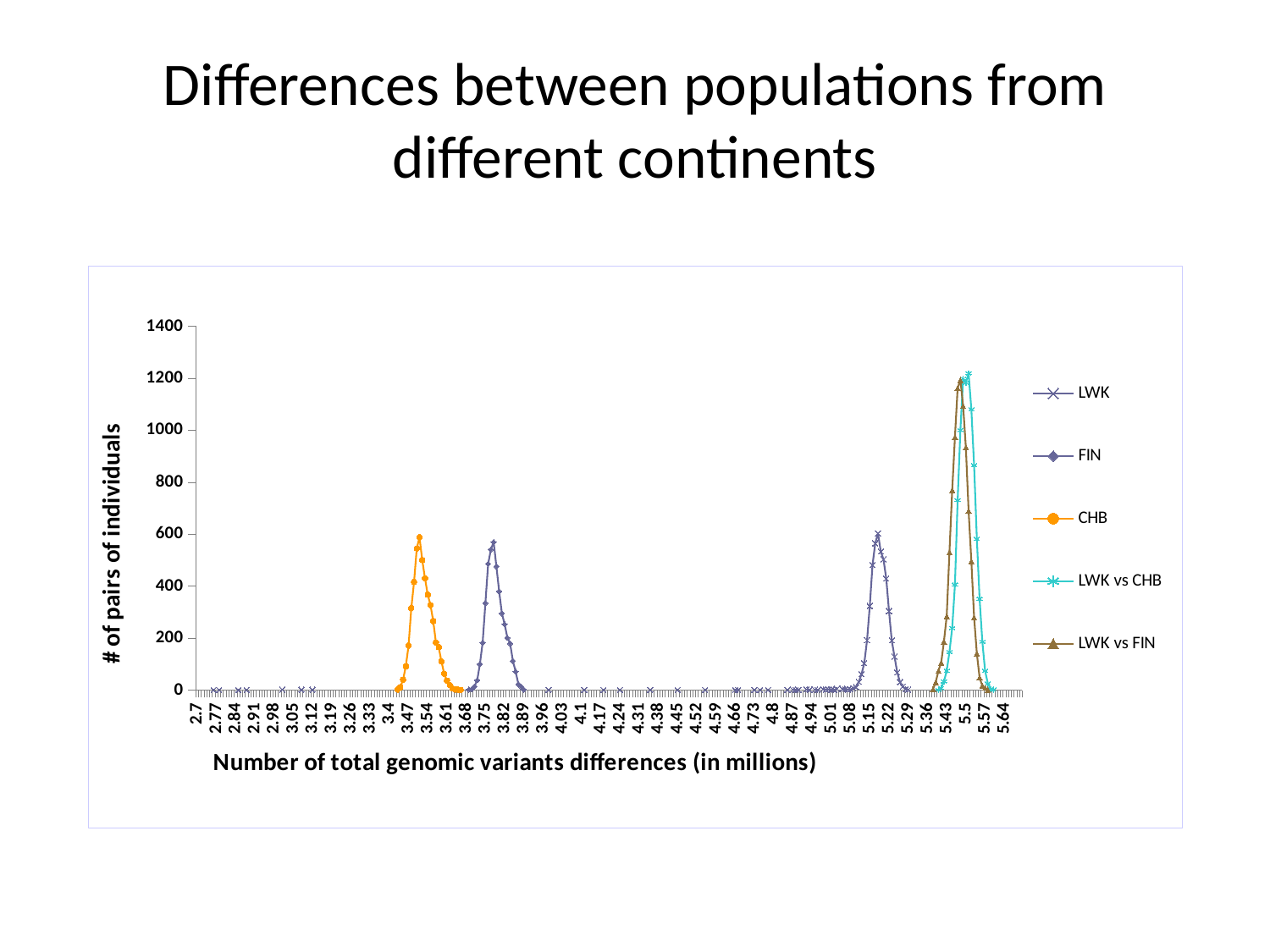

# Differences between populations from different continents

### Chart

| Category | LWK | FIN | CHB | LWK vs CHB | LWK vs FIN |
|---|---|---|---|---|---|
| 2.7 | None | None | None | None | None |
| 2.71 | None | None | None | None | None |
| 2.72 | None | None | None | None | None |
| 2.73 | None | None | None | None | None |
| 2.74 | None | None | None | None | None |
| 2.75 | None | None | None | None | None |
| 2.76 | 1.0 | None | None | None | None |
| 2.77 | None | None | None | None | None |
| 2.78 | 1.0 | None | None | None | None |
| 2.79 | None | None | None | None | None |
| 2.8 | None | None | None | None | None |
| 2.81 | None | None | None | None | None |
| 2.82 | None | None | None | None | None |
| 2.83 | None | None | None | None | None |
| 2.84 | None | None | None | None | None |
| 2.85 | 1.0 | None | None | None | None |
| 2.86 | None | None | None | None | None |
| 2.87 | None | None | None | None | None |
| 2.88 | 1.0 | None | None | None | None |
| 2.89 | None | None | None | None | None |
| 2.9 | None | None | None | None | None |
| 2.91 | None | None | None | None | None |
| 2.92 | None | None | None | None | None |
| 2.93 | None | None | None | None | None |
| 2.94 | None | None | None | None | None |
| 2.95 | None | None | None | None | None |
| 2.96 | None | None | None | None | None |
| 2.97 | None | None | None | None | None |
| 2.98 | None | None | None | None | None |
| 2.99 | None | None | None | None | None |
| 3.0 | None | None | None | None | None |
| 3.01 | 2.0 | None | None | None | None |
| 3.02 | None | None | None | None | None |
| 3.03 | None | None | None | None | None |
| 3.04 | None | None | None | None | None |
| 3.05 | None | None | None | None | None |
| 3.06 | None | None | None | None | None |
| 3.07 | None | None | None | None | None |
| 3.08 | 2.0 | None | None | None | None |
| 3.09 | None | None | None | None | None |
| 3.1 | None | None | None | None | None |
| 3.11 | None | None | None | None | None |
| 3.12 | 2.0 | None | None | None | None |
| 3.13 | None | None | None | None | None |
| 3.14 | None | None | None | None | None |
| 3.15 | None | None | None | None | None |
| 3.16 | None | None | None | None | None |
| 3.17 | None | None | None | None | None |
| 3.18 | None | None | None | None | None |
| 3.19 | None | None | None | None | None |
| 3.2 | None | None | None | None | None |
| 3.21 | None | None | None | None | None |
| 3.22 | None | None | None | None | None |
| 3.23 | None | None | None | None | None |
| 3.24 | None | None | None | None | None |
| 3.25 | None | None | None | None | None |
| 3.26 | None | None | None | None | None |
| 3.27 | None | None | None | None | None |
| 3.28 | None | None | None | None | None |
| 3.29 | None | None | None | None | None |
| 3.3 | None | None | None | None | None |
| 3.31 | None | None | None | None | None |
| 3.32 | None | None | None | None | None |
| 3.33 | None | None | None | None | None |
| 3.34 | None | None | None | None | None |
| 3.35 | None | None | None | None | None |
| 3.36 | None | None | None | None | None |
| 3.37 | None | None | None | None | None |
| 3.38 | None | None | None | None | None |
| 3.39 | None | None | None | None | None |
| 3.4 | None | None | None | None | None |
| 3.41 | None | None | None | None | None |
| 3.42 | None | None | None | None | None |
| 3.43 | None | None | 2.0 | None | None |
| 3.44 | None | None | 11.0 | None | None |
| 3.45 | None | None | 40.0 | None | None |
| 3.46 | None | None | 91.0 | None | None |
| 3.47 | None | None | 171.0 | None | None |
| 3.48 | None | None | 315.0 | None | None |
| 3.49 | None | None | 416.0 | None | None |
| 3.5 | None | None | 545.0 | None | None |
| 3.51 | None | None | 588.0 | None | None |
| 3.52 | None | None | 500.0 | None | None |
| 3.53 | None | None | 430.0 | None | None |
| 3.54 | None | None | 367.0 | None | None |
| 3.55 | None | None | 327.0 | None | None |
| 3.56 | None | None | 265.0 | None | None |
| 3.57 | None | None | 183.0 | None | None |
| 3.58 | None | None | 165.0 | None | None |
| 3.59 | None | None | 110.0 | None | None |
| 3.6 | None | None | 63.0 | None | None |
| 3.61 | None | None | 37.0 | None | None |
| 3.62 | None | None | 19.0 | None | None |
| 3.63 | None | None | 6.0 | None | None |
| 3.64 | None | None | 2.0 | None | None |
| 3.65 | None | None | 2.0 | None | None |
| 3.66 | None | None | 1.0 | None | None |
| 3.67 | None | None | None | None | None |
| 3.68 | None | None | None | None | None |
| 3.69 | None | 2.0 | None | None | None |
| 3.7 | None | 4.0 | None | None | None |
| 3.71 | None | 14.0 | None | None | None |
| 3.72 | None | 38.0 | None | None | None |
| 3.73 | None | 100.0 | None | None | None |
| 3.74 | None | 183.0 | None | None | None |
| 3.75 | None | 335.0 | None | None | None |
| 3.76 | None | 486.0 | None | None | None |
| 3.77 | None | 541.0 | None | None | None |
| 3.78 | None | 570.0 | None | None | None |
| 3.79 | None | 476.0 | None | None | None |
| 3.8 | None | 380.0 | None | None | None |
| 3.81 | None | 295.0 | None | None | None |
| 3.82 | None | 253.0 | None | None | None |
| 3.83 | None | 201.0 | None | None | None |
| 3.84 | None | 179.0 | None | None | None |
| 3.85 | None | 112.0 | None | None | None |
| 3.86 | None | 71.0 | None | None | None |
| 3.87 | None | 23.0 | None | None | None |
| 3.88 | None | 13.0 | None | None | None |
| 3.89 | None | 2.0 | None | None | None |
| 3.9 | None | None | None | None | None |
| 3.91 | None | None | None | None | None |
| 3.92 | None | None | None | None | None |
| 3.93 | None | None | None | None | None |
| 3.94 | None | None | None | None | None |
| 3.95 | None | None | None | None | None |
| 3.96 | None | None | None | None | None |
| 3.97 | None | None | None | None | None |
| 3.98 | 1.0 | None | None | None | None |
| 3.99 | None | None | None | None | None |
| 4.0 | None | None | None | None | None |
| 4.01 | None | None | None | None | None |
| 4.02 | None | None | None | None | None |
| 4.03 | None | None | None | None | None |
| 4.04 | None | None | None | None | None |
| 4.05 | None | None | None | None | None |
| 4.06 | None | None | None | None | None |
| 4.07 | None | None | None | None | None |
| 4.08 | None | None | None | None | None |
| 4.09 | None | None | None | None | None |
| 4.1 | None | None | None | None | None |
| 4.109999999999999 | 1.0 | None | None | None | None |
| 4.119999999999997 | None | None | None | None | None |
| 4.13 | None | None | None | None | None |
| 4.14 | None | None | None | None | None |
| 4.149999999999999 | None | None | None | None | None |
| 4.159999999999997 | None | None | None | None | None |
| 4.17 | None | None | None | None | None |
| 4.18 | 1.0 | None | None | None | None |
| 4.189999999999999 | None | None | None | None | None |
| 4.2 | None | None | None | None | None |
| 4.21 | None | None | None | None | None |
| 4.22 | None | None | None | None | None |
| 4.23 | None | None | None | None | None |
| 4.24 | 1.0 | None | None | None | None |
| 4.25 | None | None | None | None | None |
| 4.26 | None | None | None | None | None |
| 4.27 | None | None | None | None | None |
| 4.28 | None | None | None | None | None |
| 4.29 | None | None | None | None | None |
| 4.3 | None | None | None | None | None |
| 4.31 | None | None | None | None | None |
| 4.319999999999998 | None | None | None | None | None |
| 4.33 | None | None | None | None | None |
| 4.34 | None | None | None | None | None |
| 4.35 | 1.0 | None | None | None | None |
| 4.359999999999998 | None | None | None | None | None |
| 4.37 | None | None | None | None | None |
| 4.38 | None | None | None | None | None |
| 4.39 | None | None | None | None | None |
| 4.4 | None | None | None | None | None |
| 4.41 | None | None | None | None | None |
| 4.42 | None | None | None | None | None |
| 4.43 | None | None | None | None | None |
| 4.44 | None | None | None | None | None |
| 4.45 | 1.0 | None | None | None | None |
| 4.46 | None | None | None | None | None |
| 4.47 | None | None | None | None | None |
| 4.48 | None | None | None | None | None |
| 4.49 | None | None | None | None | None |
| 4.5 | None | None | None | None | None |
| 4.51 | None | None | None | None | None |
| 4.52 | None | None | None | None | None |
| 4.53 | None | None | None | None | None |
| 4.54 | None | None | None | None | None |
| 4.55 | 1.0 | None | None | None | None |
| 4.56 | None | None | None | None | None |
| 4.57 | None | None | None | None | None |
| 4.58 | None | None | None | None | None |
| 4.59 | None | None | None | None | None |
| 4.6 | None | None | None | None | None |
| 4.609999999999998 | None | None | None | None | None |
| 4.619999999999996 | None | None | None | None | None |
| 4.63 | None | None | None | None | None |
| 4.64 | None | None | None | None | None |
| 4.649999999999998 | None | None | None | None | None |
| 4.659999999999996 | 1.0 | None | None | None | None |
| 4.67 | 1.0 | None | None | None | None |
| 4.68 | None | None | None | None | None |
| 4.689999999999999 | None | None | None | None | None |
| 4.7 | None | None | None | None | None |
| 4.71 | None | None | None | None | None |
| 4.72 | None | None | None | None | None |
| 4.73 | 1.0 | None | None | None | None |
| 4.74 | None | None | None | None | None |
| 4.75 | 1.0 | None | None | None | None |
| 4.76 | None | None | None | None | None |
| 4.769999999999999 | None | None | None | None | None |
| 4.78 | 1.0 | None | None | None | None |
| 4.79 | None | None | None | None | None |
| 4.8 | None | None | None | None | None |
| 4.81 | None | None | None | None | None |
| 4.819999999999998 | None | None | None | None | None |
| 4.83 | None | None | None | None | None |
| 4.84 | None | None | None | None | None |
| 4.85 | 1.0 | None | None | None | None |
| 4.859999999999998 | None | None | None | None | None |
| 4.87 | 2.0 | None | None | None | None |
| 4.88 | 1.0 | None | None | None | None |
| 4.89 | 1.0 | None | None | None | None |
| 4.9 | None | None | None | None | None |
| 4.91 | None | None | None | None | None |
| 4.92 | 3.0 | None | None | None | None |
| 4.93 | 2.0 | None | None | None | None |
| 4.94 | None | None | None | None | None |
| 4.95 | 2.0 | None | None | None | None |
| 4.96 | 1.0 | None | None | None | None |
| 4.97 | None | None | None | None | None |
| 4.98 | 4.0 | None | None | None | None |
| 4.99 | 2.0 | None | None | None | None |
| 5.0 | 3.0 | None | None | None | None |
| 5.01 | 2.0 | None | None | None | None |
| 5.02 | 1.0 | None | None | None | None |
| 5.03 | 5.0 | None | None | None | None |
| 5.04 | None | None | None | None | None |
| 5.05 | 5.0 | None | None | None | None |
| 5.06 | 4.0 | None | None | None | None |
| 5.07 | 2.0 | None | None | None | None |
| 5.08 | 3.0 | None | None | None | None |
| 5.09 | 7.0 | None | None | None | None |
| 5.1 | 12.0 | None | None | None | None |
| 5.109999999999999 | 32.0 | None | None | None | None |
| 5.119999999999997 | 62.0 | None | None | None | None |
| 5.13 | 104.0 | None | None | None | None |
| 5.14 | 192.0 | None | None | None | None |
| 5.149999999999999 | 324.0 | None | None | None | None |
| 5.159999999999997 | 481.0 | None | None | None | None |
| 5.17 | 565.0 | None | None | None | None |
| 5.18 | 603.0 | None | None | None | None |
| 5.189999999999999 | 533.0 | None | None | None | None |
| 5.2 | 503.0 | None | None | None | None |
| 5.21 | 429.0 | None | None | None | None |
| 5.22 | 304.0 | None | None | None | None |
| 5.23 | 191.0 | None | None | None | None |
| 5.24 | 129.0 | None | None | None | None |
| 5.25 | 68.0 | None | None | None | None |
| 5.26 | 31.0 | None | None | None | None |
| 5.27 | 14.0 | None | None | None | None |
| 5.28 | 4.0 | None | None | None | None |
| 5.29 | 2.0 | None | None | None | None |
| 5.3 | None | None | None | None | None |
| 5.31 | None | None | None | None | None |
| 5.319999999999998 | None | None | None | None | None |
| 5.33 | None | None | None | None | None |
| 5.34 | None | None | None | None | None |
| 5.35 | None | None | None | None | None |
| 5.359999999999998 | None | None | None | None | None |
| 5.37 | None | None | None | None | None |
| 5.38 | None | None | None | None | 3.0 |
| 5.39 | None | None | None | None | 30.0 |
| 5.4 | None | None | None | 1.0 | 74.0 |
| 5.41 | None | None | None | 8.0 | 106.0 |
| 5.42 | None | None | None | 33.0 | 187.0 |
| 5.43 | None | None | None | 74.0 | 284.0 |
| 5.44 | None | None | None | 147.0 | 530.0 |
| 5.45 | None | None | None | 239.0 | 769.0 |
| 5.46 | None | None | None | 406.0 | 974.0 |
| 5.47 | None | None | None | 731.0 | 1162.0 |
| 5.48 | None | None | None | 1001.0 | 1193.0 |
| 5.49 | None | None | None | 1198.0 | 1093.0 |
| 5.5 | None | None | None | 1183.0 | 934.0 |
| 5.51 | None | None | None | 1219.0 | 690.0 |
| 5.52 | None | None | None | 1080.0 | 496.0 |
| 5.53 | None | None | None | 865.0 | 280.0 |
| 5.54 | None | None | None | 582.0 | 141.0 |
| 5.55 | None | None | None | 351.0 | 48.0 |
| 5.56 | None | None | None | 186.0 | 16.0 |
| 5.57 | None | None | None | 74.0 | 9.0 |
| 5.58 | None | None | None | 25.0 | 2.0 |
| 5.59 | None | None | None | 4.0 | None |
| 5.6 | None | None | None | 2.0 | None |
| 5.609999999999998 | None | None | None | None | None |
| 5.619999999999996 | None | None | None | None | None |
| 5.63 | None | None | None | None | None |
| 5.64 | None | None | None | None | None |
| 5.649999999999998 | None | None | None | None | None |
| 5.659999999999996 | None | None | None | None | None |
| 5.67 | None | None | None | None | None |
| 5.68 | None | None | None | None | None |
| 5.689999999999999 | None | None | None | None | None |
| 5.7 | None | None | None | None | None |